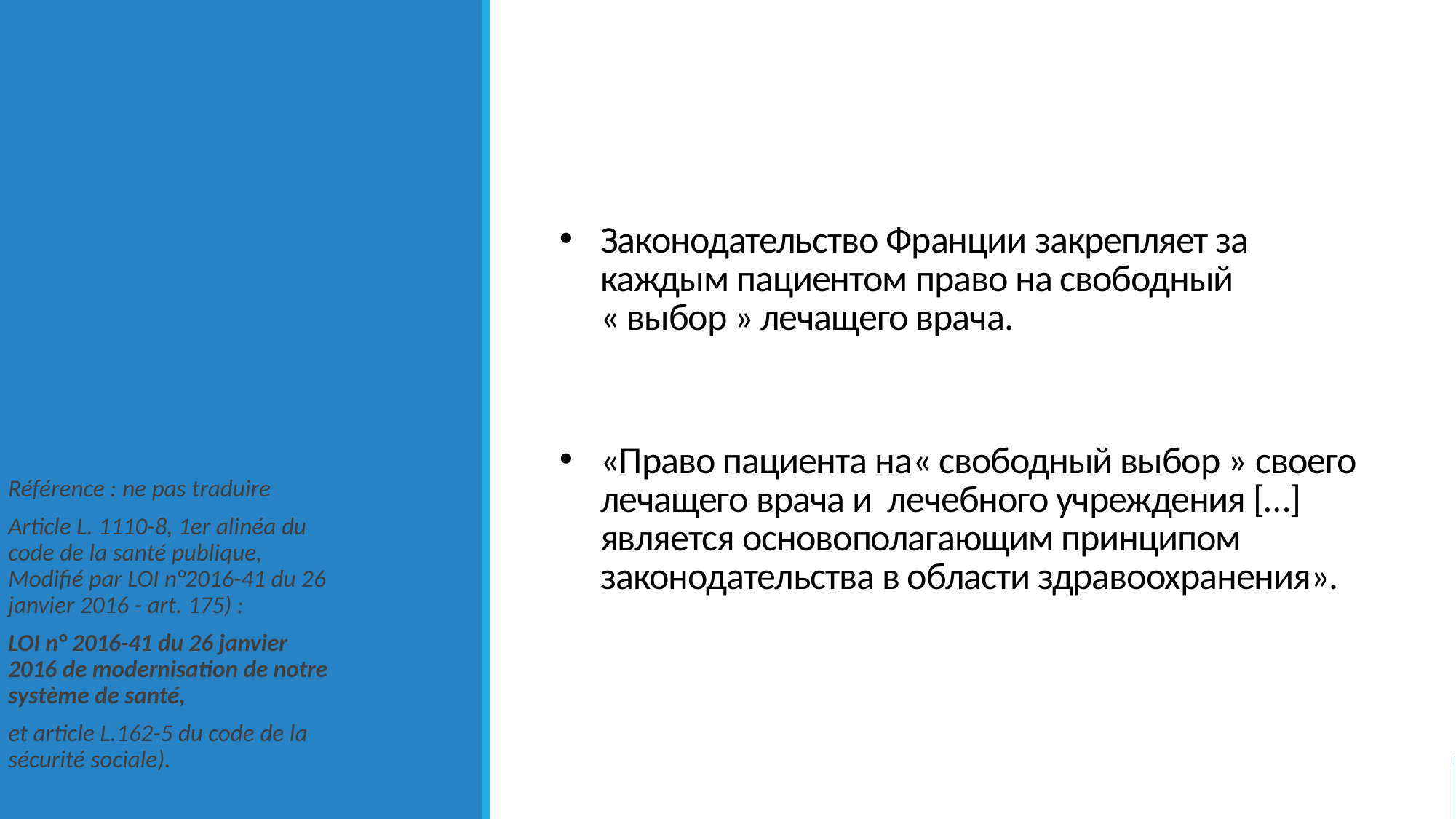

Законодательство Франции закрепляет за каждым пациентом право на свободный « выбор » лечащего врача.

«Право пациента на« свободный выбор » своего лечащего врача и  лечебного учреждения […] является основополагающим принципом законодательства в области здравоохранения».

Référence : ne pas traduire
Article L. 1110-8, 1er alinéa du code de la santé publique, Modifié par LOI n°2016-41 du 26 janvier 2016 - art. 175) :
LOI n° 2016-41 du 26 janvier 2016 de modernisation de notre système de santé,
et article L.162-5 du code de la sécurité sociale).

2